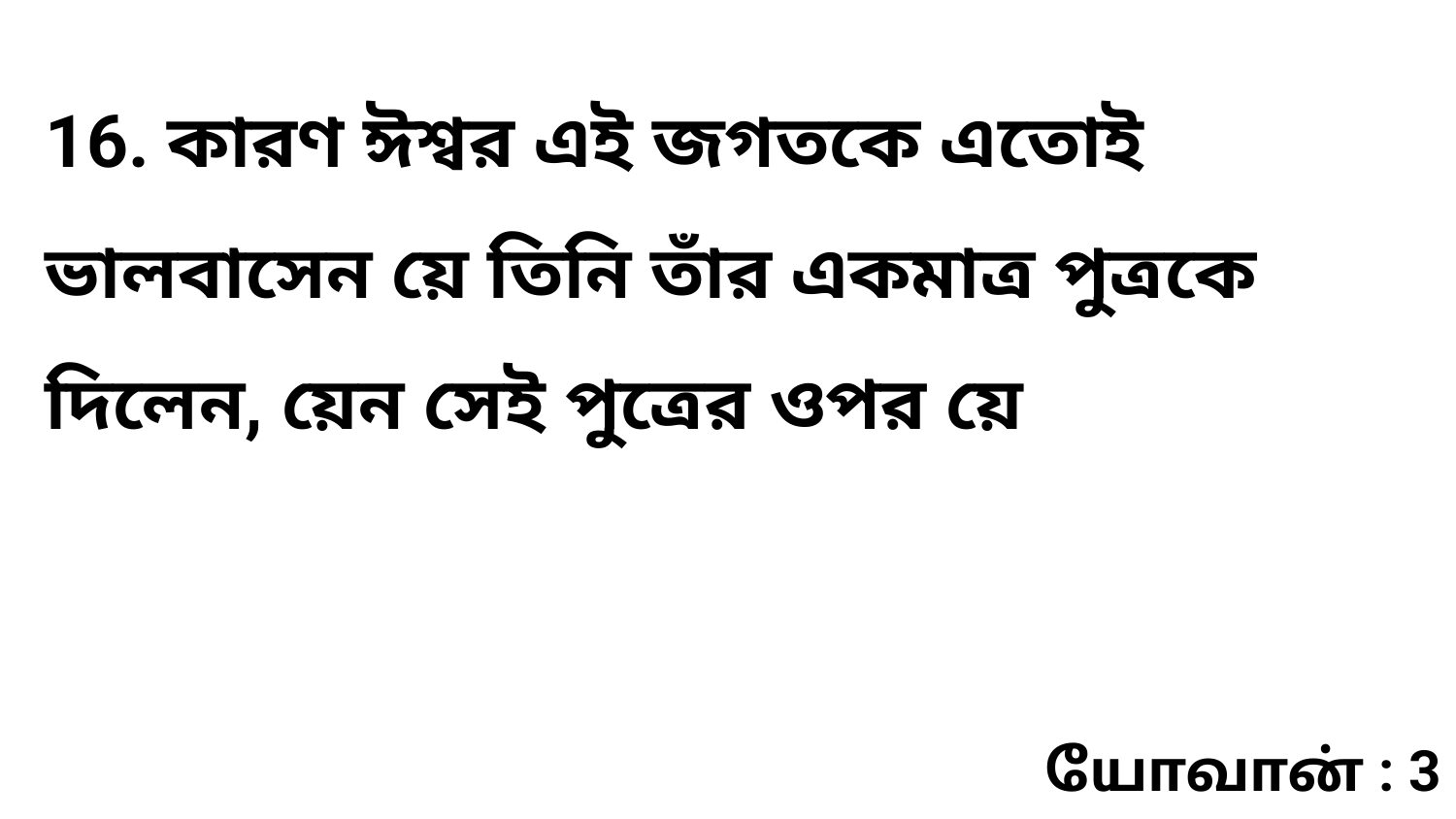

16. কারণ ঈশ্বর এই জগতকে এতোই ভালবাসেন য়ে তিনি তাঁর একমাত্র পুত্রকে দিলেন, য়েন সেই পুত্রের ওপর য়ে
யோவான் : 3